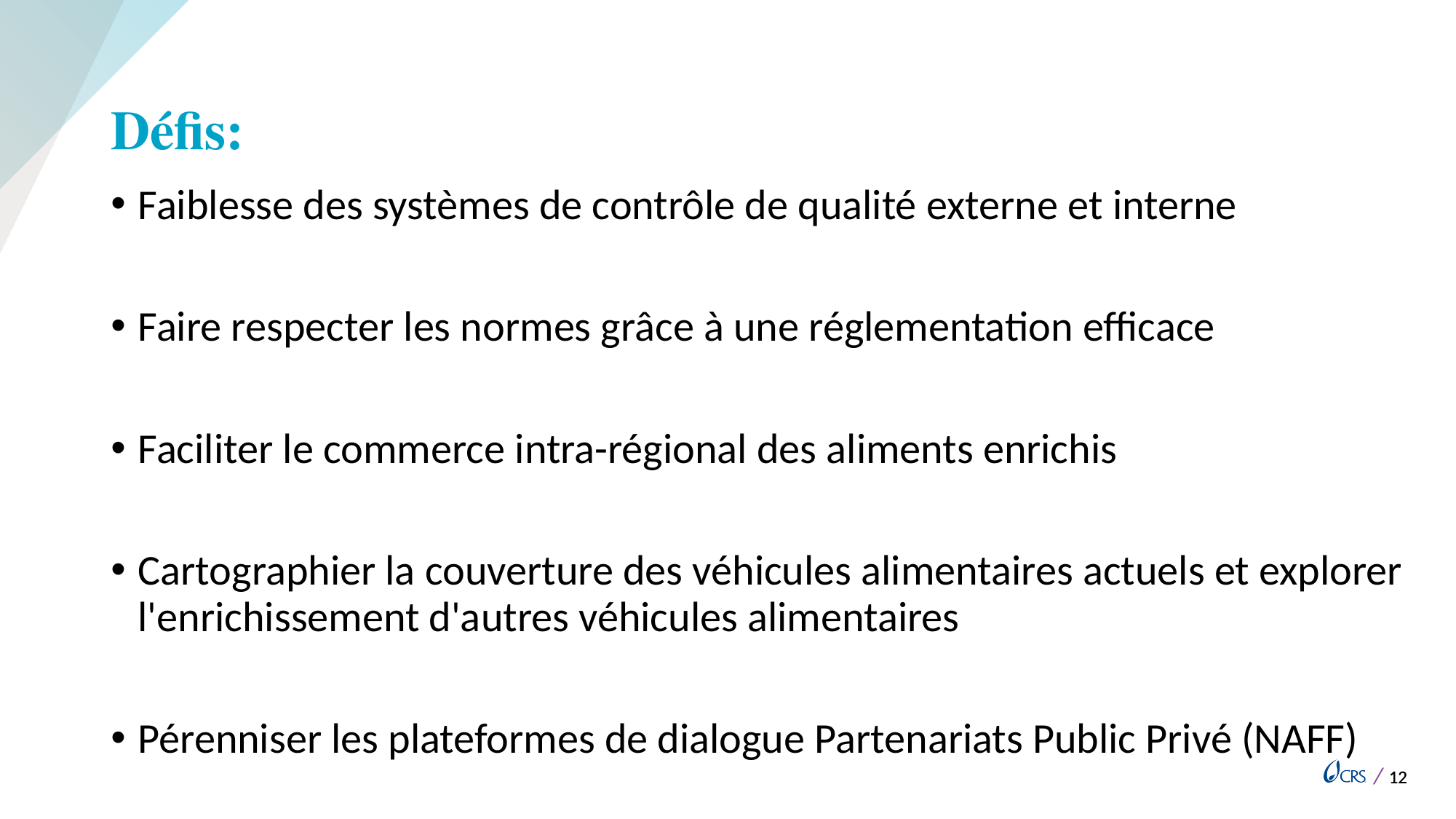

# Défis:
Faiblesse des systèmes de contrôle de qualité externe et interne

Faire respecter les normes grâce à une réglementation efficace

Faciliter le commerce intra-régional des aliments enrichis

Cartographier la couverture des véhicules alimentaires actuels et explorer l'enrichissement d'autres véhicules alimentaires

Pérenniser les plateformes de dialogue Partenariats Public Privé (NAFF)